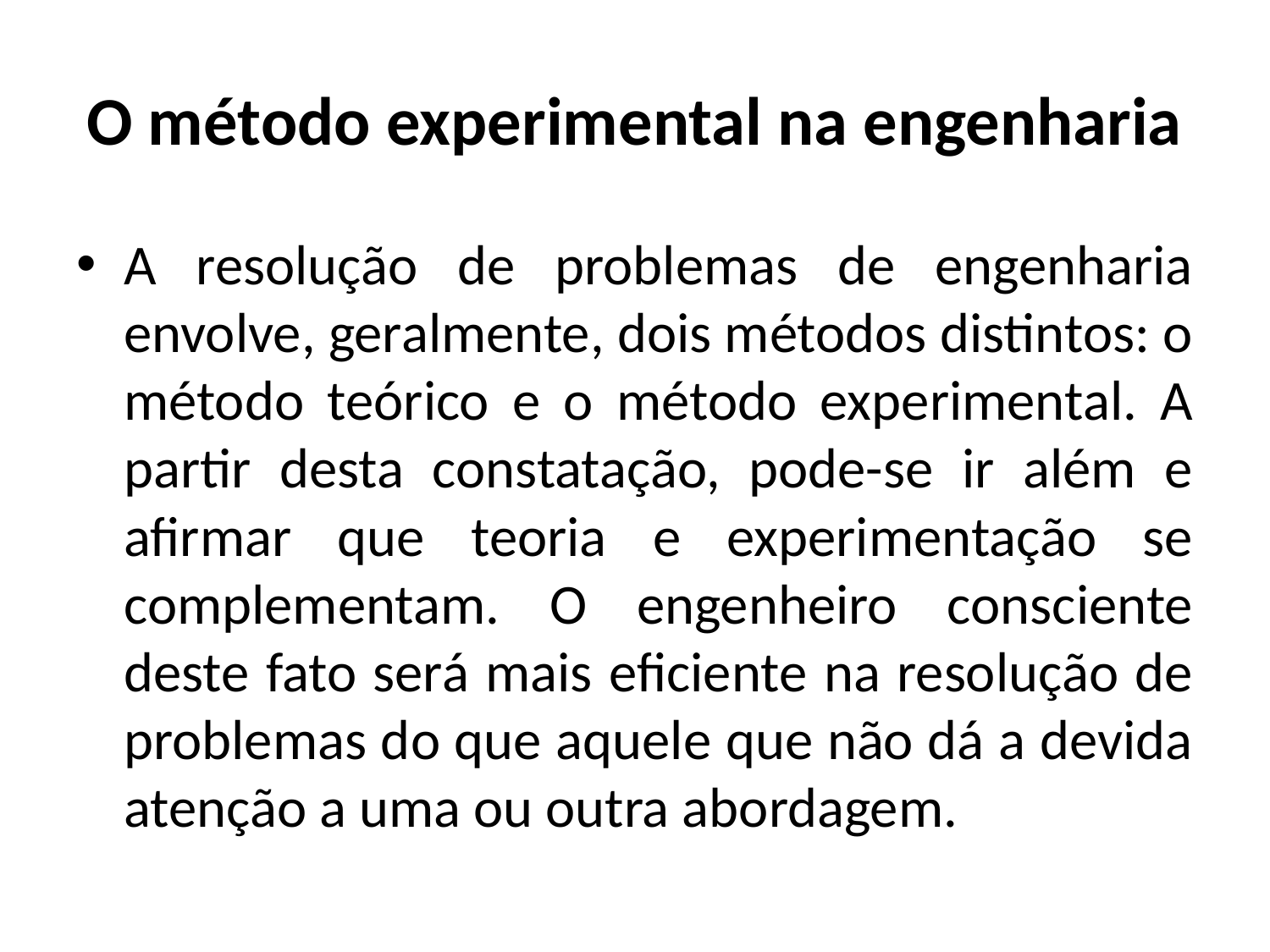

# O método experimental na engenharia
A resolução de problemas de engenharia envolve, geralmente, dois métodos distintos: o método teórico e o método experimental. A partir desta constatação, pode-se ir além e afirmar que teoria e experimentação se complementam. O engenheiro consciente deste fato será mais eficiente na resolução de problemas do que aquele que não dá a devida atenção a uma ou outra abordagem.